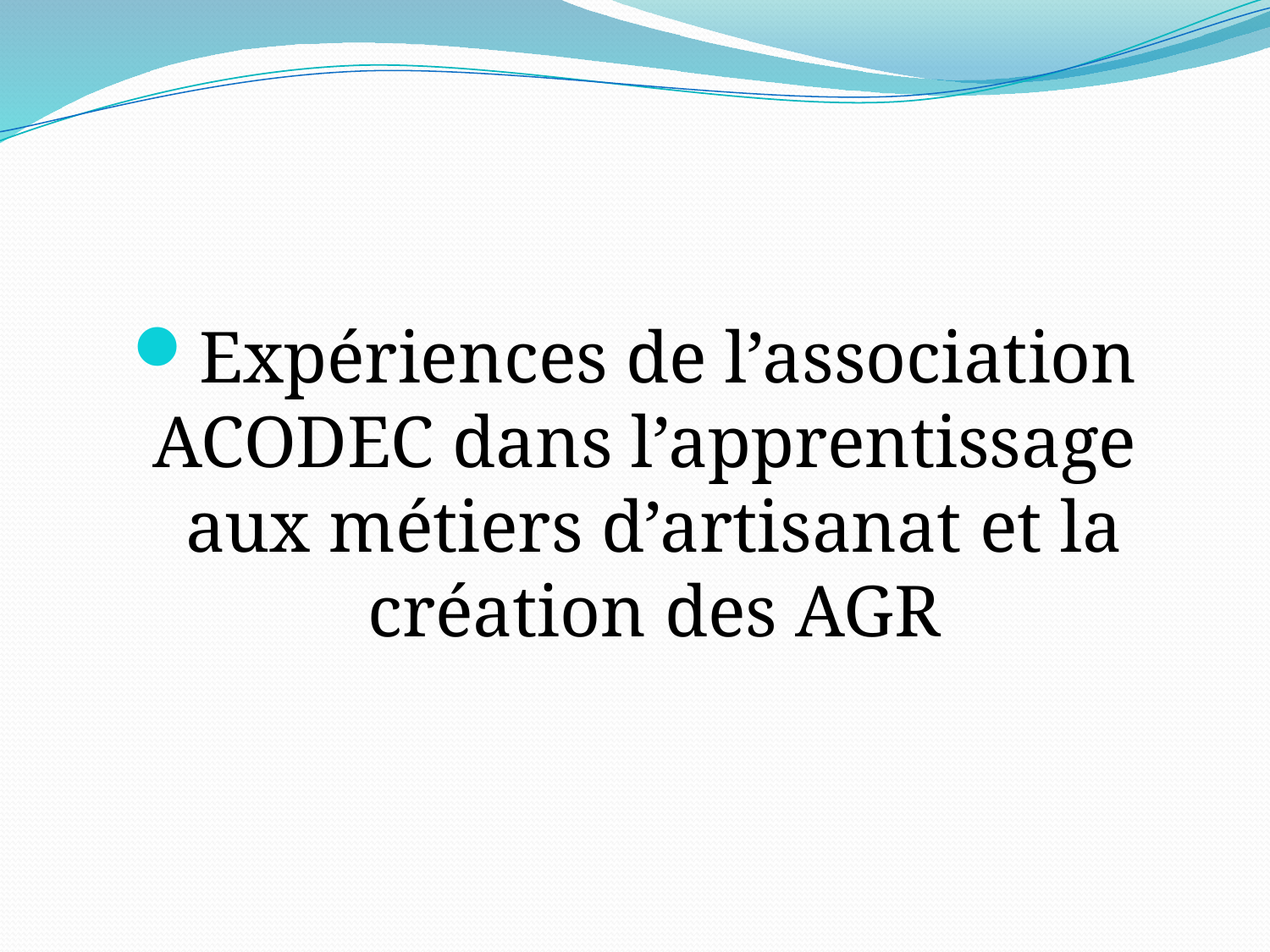

Expériences de l’association ACODEC dans l’apprentissage  aux métiers d’artisanat et la création des AGR